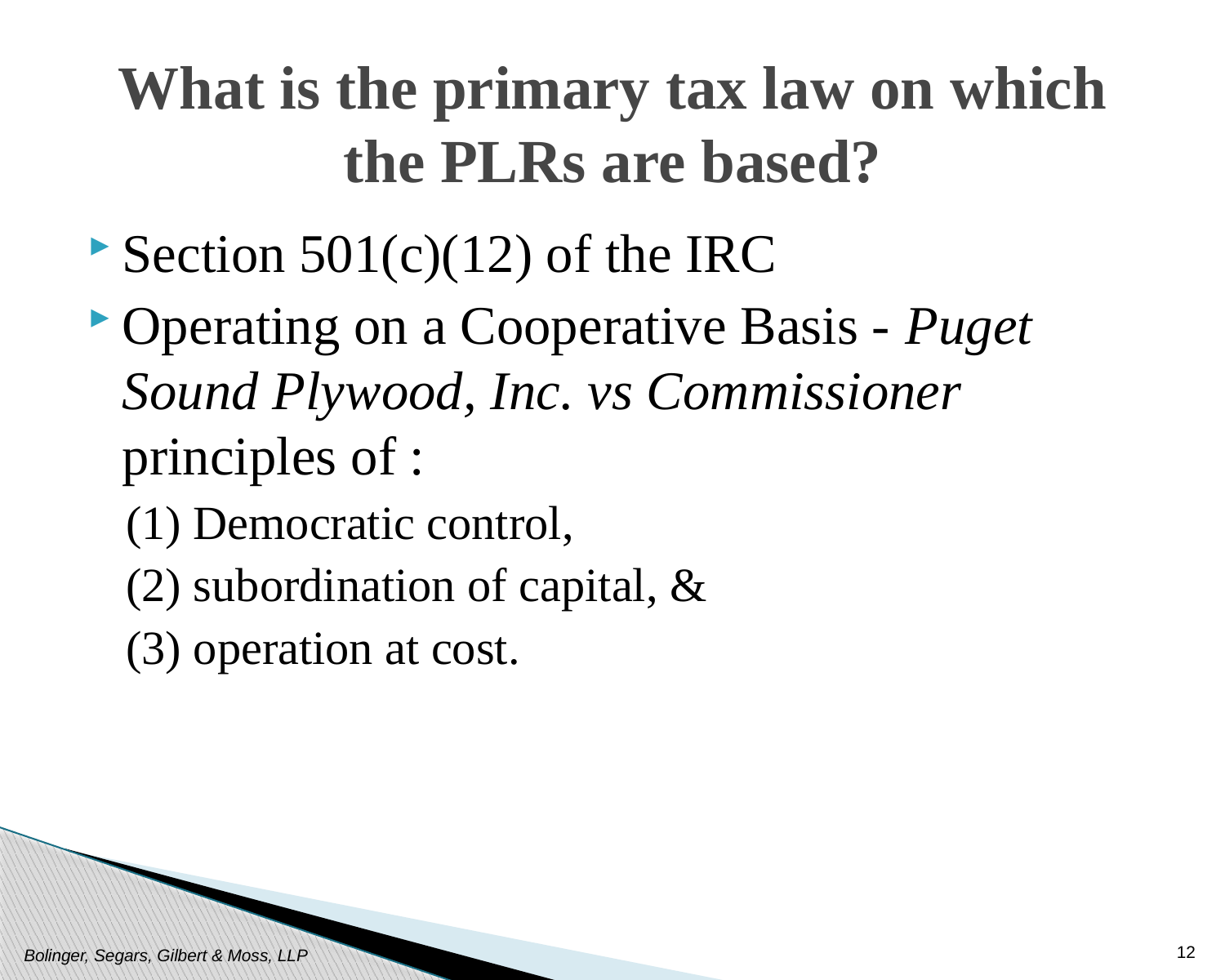

# What is the primary tax law on which the PLRs are based?
Section 501(c)(12) of the IRC
Operating on a Cooperative Basis - Puget Sound Plywood, Inc. vs Commissioner principles of :
(1) Democratic control,
(2) subordination of capital, &
(3) operation at cost.

12
Bolinger, Segars, Gilbert & Moss, LLP